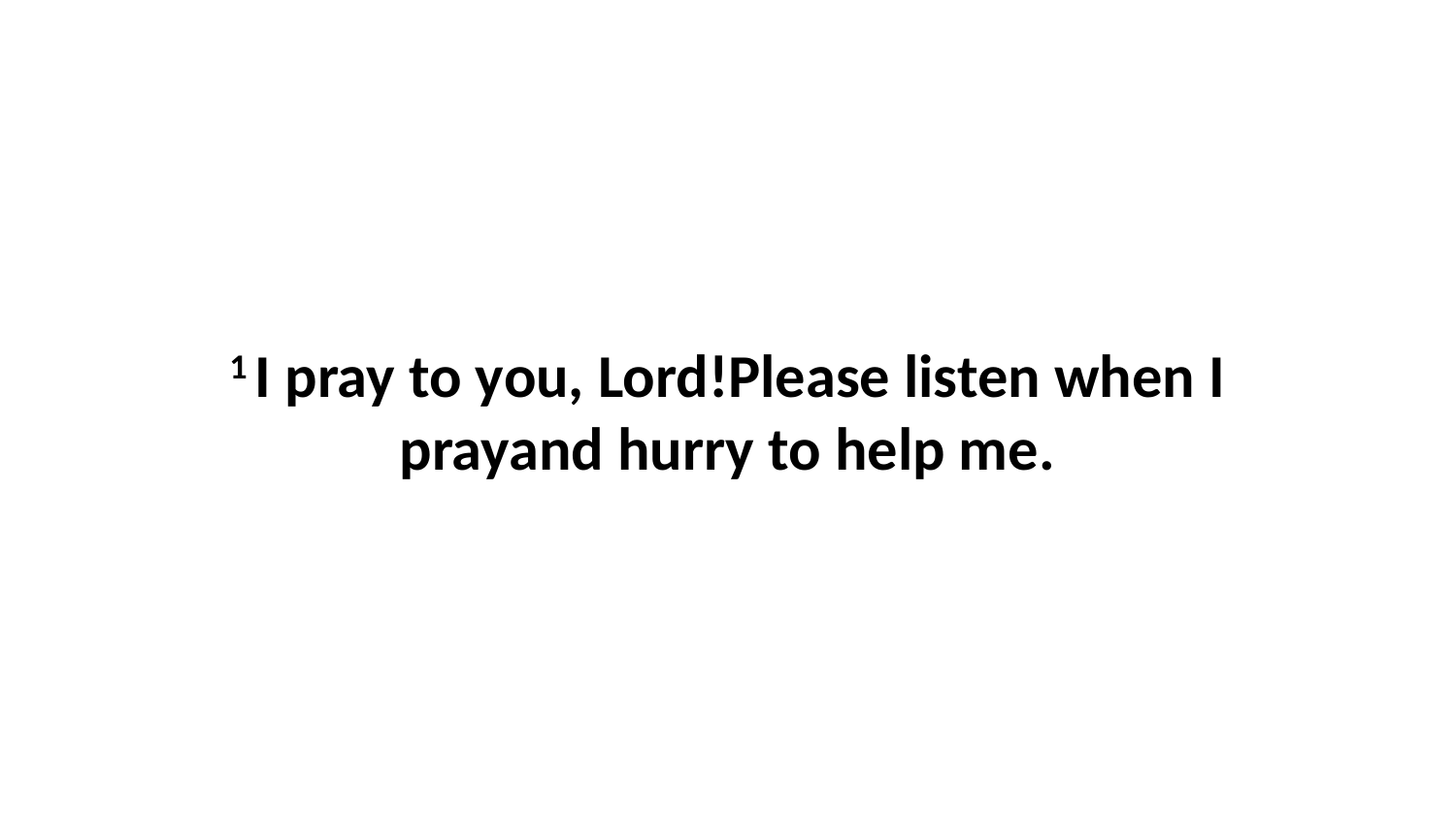

1 I pray to you, Lord!Please listen when I prayand hurry to help me.